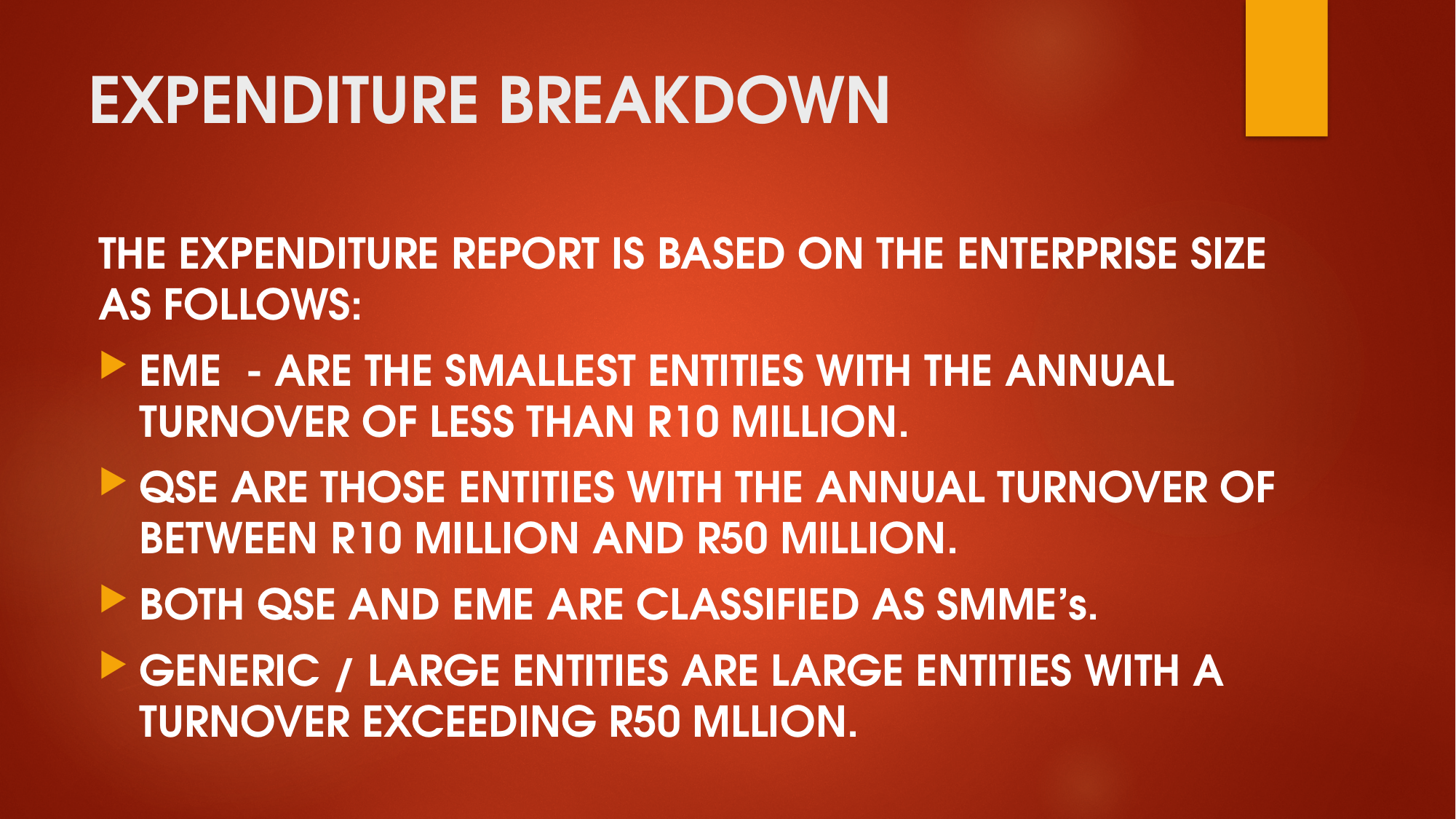

# EXPENDITURE BREAKDOWN
THE EXPENDITURE REPORT IS BASED ON THE ENTERPRISE SIZE AS FOLLOWS:
EME  - ARE THE SMALLEST ENTITIES WITH THE ANNUAL TURNOVER OF LESS THAN R10 MILLION.
QSE ARE THOSE ENTITIES WITH THE ANNUAL TURNOVER OF BETWEEN R10 MILLION AND R50 MILLION.
BOTH QSE AND EME ARE CLASSIFIED AS SMME’s.
GENERIC / LARGE ENTITIES ARE LARGE ENTITIES WITH A TURNOVER EXCEEDING R50 MLLION.